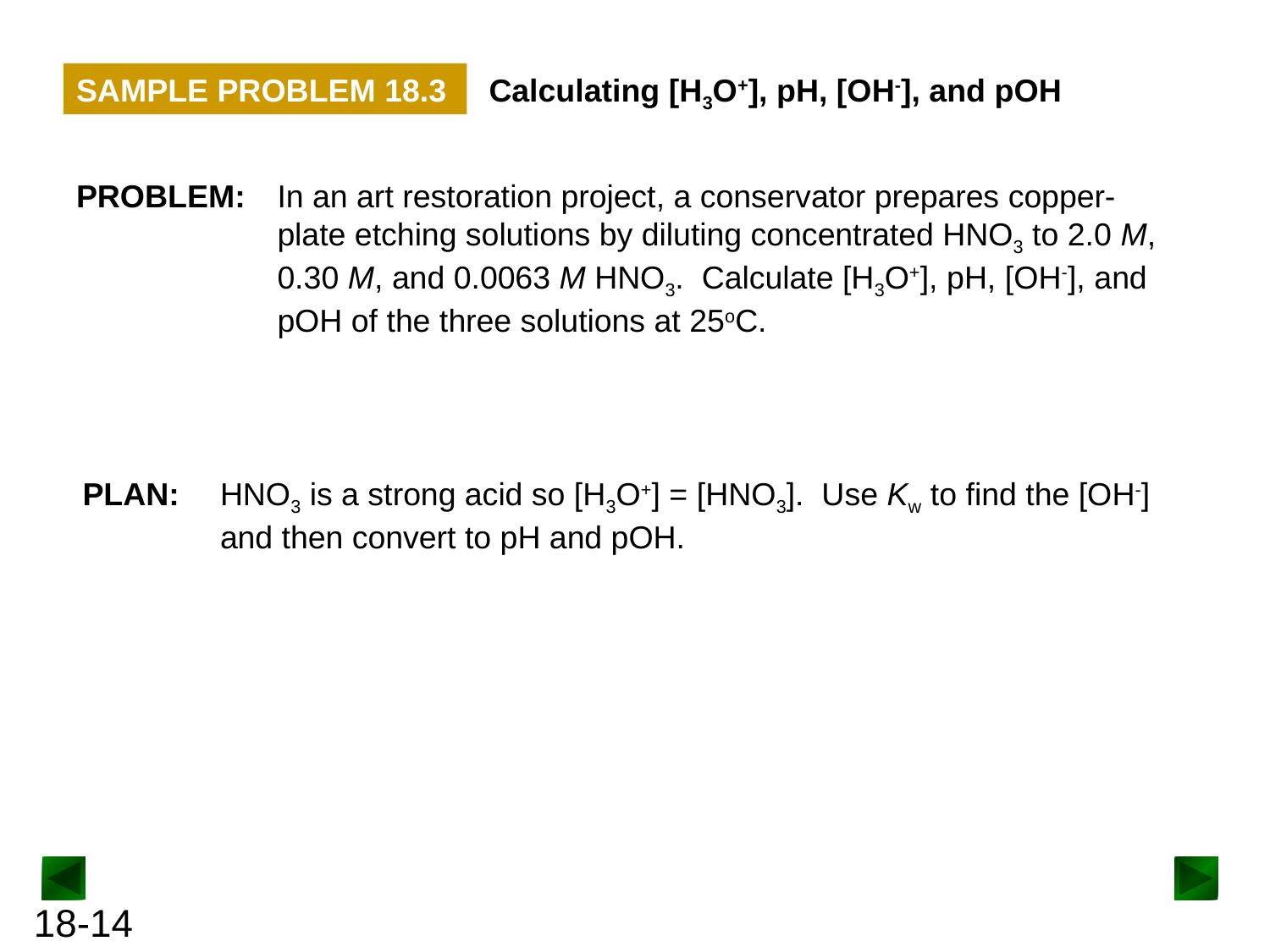

SAMPLE PROBLEM 18.3
Calculating [H3O+], pH, [OH-], and pOH
PROBLEM:
In an art restoration project, a conservator prepares copper-plate etching solutions by diluting concentrated HNO3 to 2.0 M, 0.30 M, and 0.0063 M HNO3.  Calculate [H3O+], pH, [OH-], and pOH of the three solutions at 25oC.
PLAN:
HNO3 is a strong acid so [H3O+] = [HNO3].  Use Kw to find the [OH-] and then convert to pH and pOH.